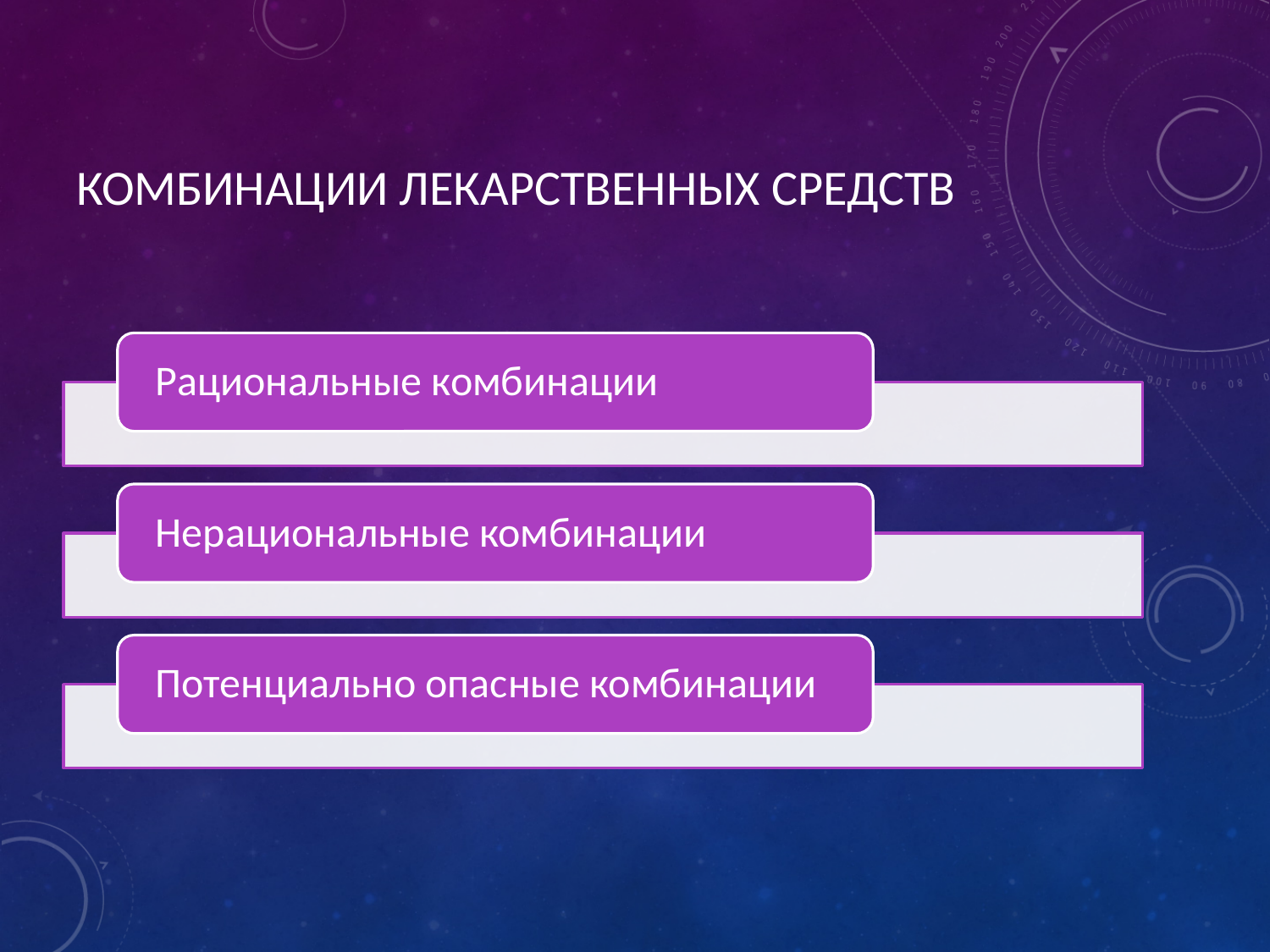

# Комбинации лекарственных средств
Рациональные комбинации
Нерациональные комбинации
Потенциально опасные комбинации